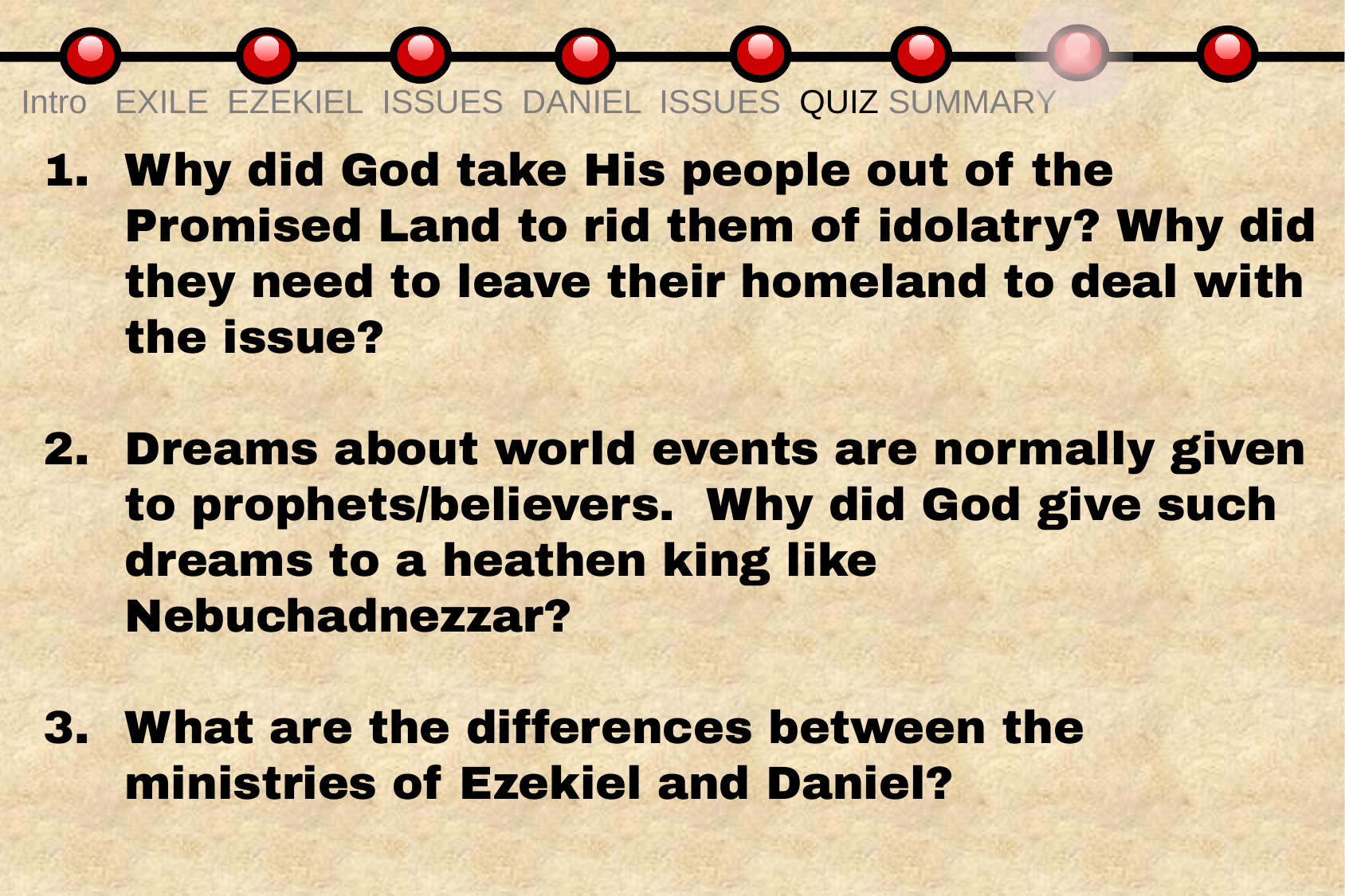

Intro   EXILE  EZEKIEL  ISSUES  DANIEL  ISSUES  QUIZ SUMMARY
1.	Why did God take His people out of the Promised Land to rid them of idolatry? Why did they need to leave their homeland to deal with the issue?

2.	Dreams about world events are normally given to prophets/believers.  Why did God give such dreams to a heathen king like Nebuchadnezzar?

3.	What are the differences between the ministries of Ezekiel and Daniel?